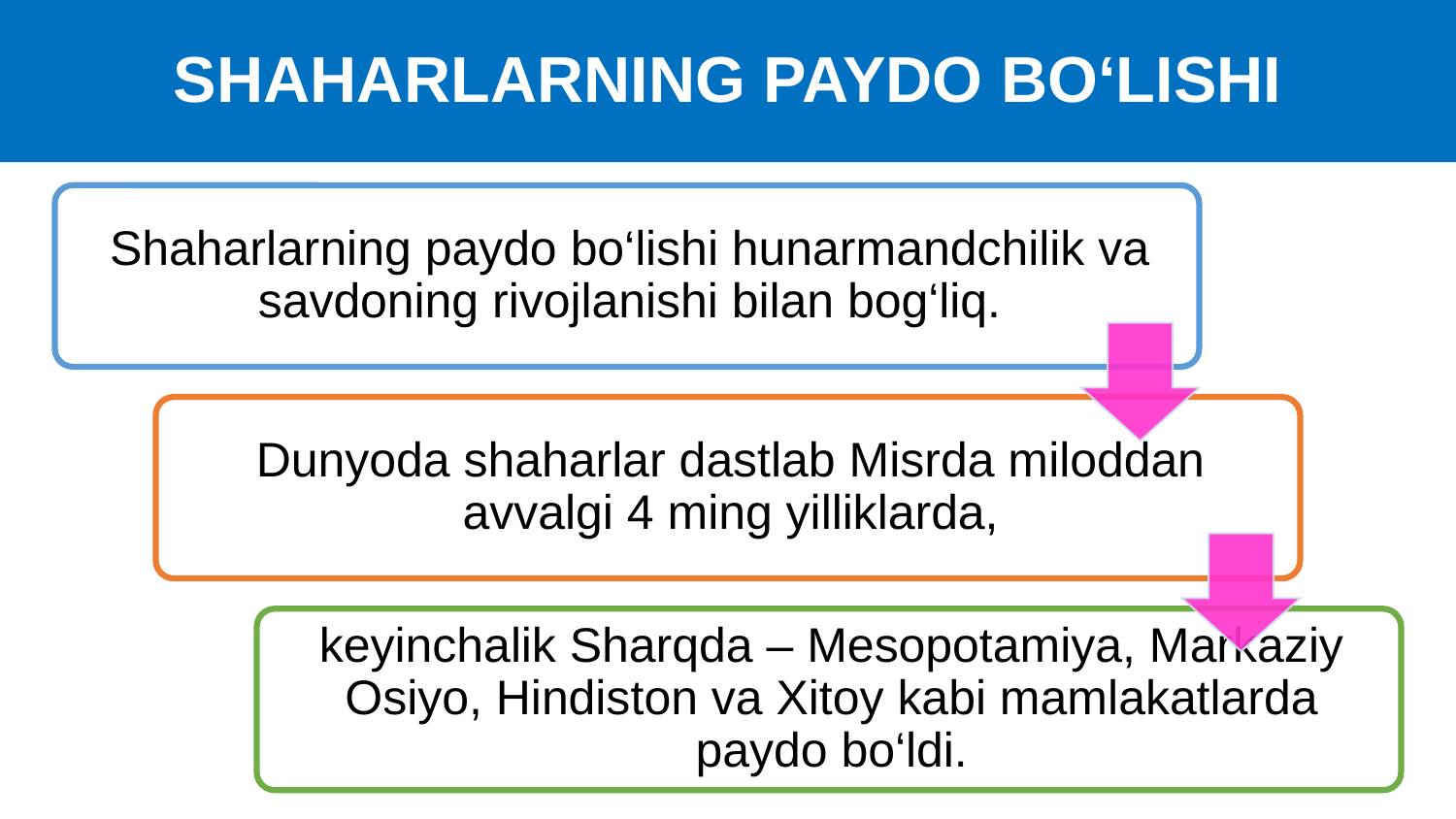

# SHAHARLARNING PAYDO BO‘LISHI
Shaharlarning paydo bo‘lishi hunarmandchilik va savdoning rivojlanishi bilan bog‘liq.
Dunyoda shaharlar dastlab Misrda miloddan avvalgi 4 ming yilliklarda,
keyinchalik Sharqda – Mesopotamiya, Markaziy Osiyo, Hindiston va Xitoy kabi mamlakatlarda paydo bo‘ldi.